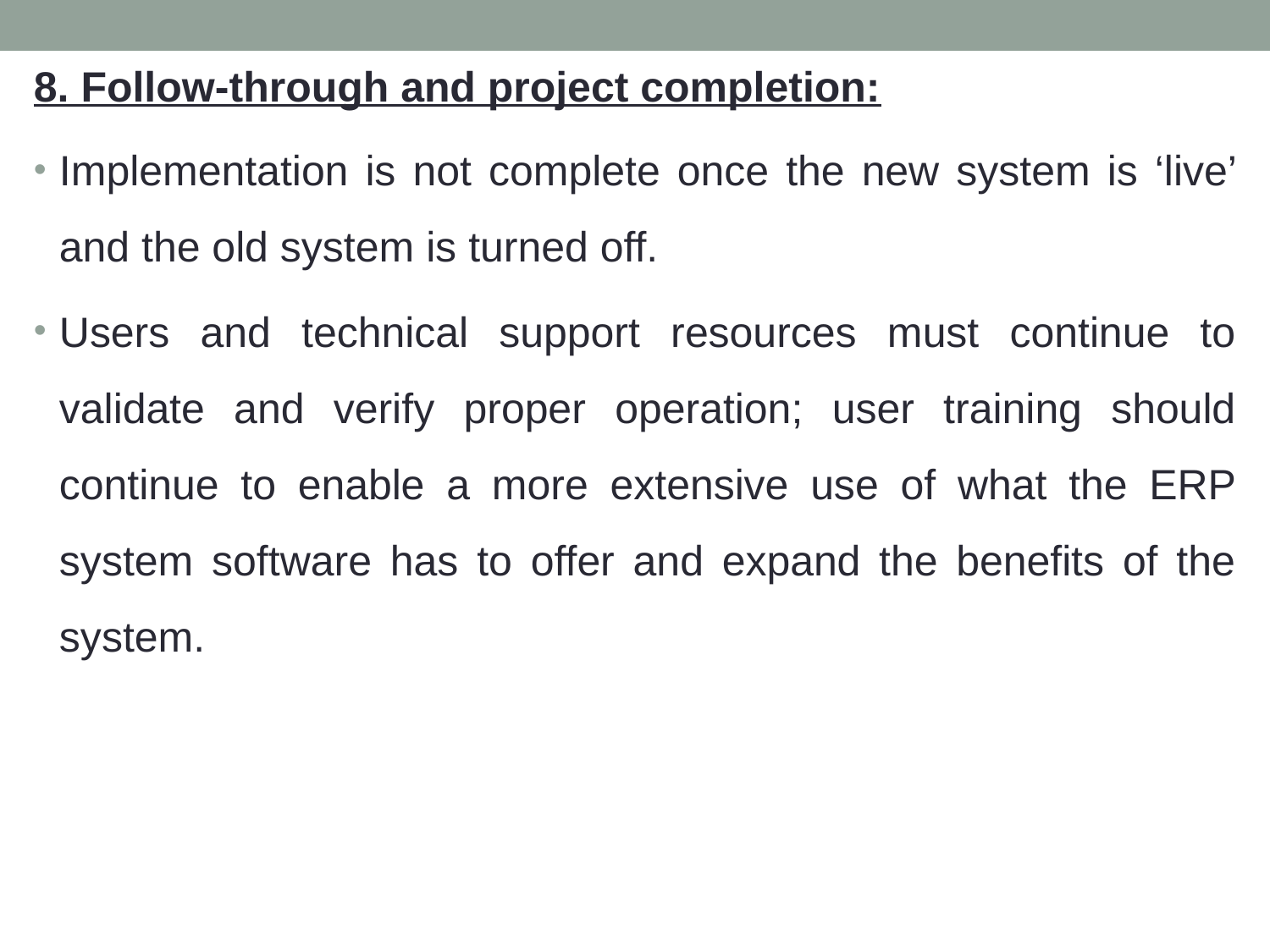

8. Follow-through and project completion:
Implementation is not complete once the new system is ‘live’ and the old system is turned off.
Users and technical support resources must continue to validate and verify proper operation; user training should continue to enable a more extensive use of what the ERP system software has to offer and expand the benefits of the system.